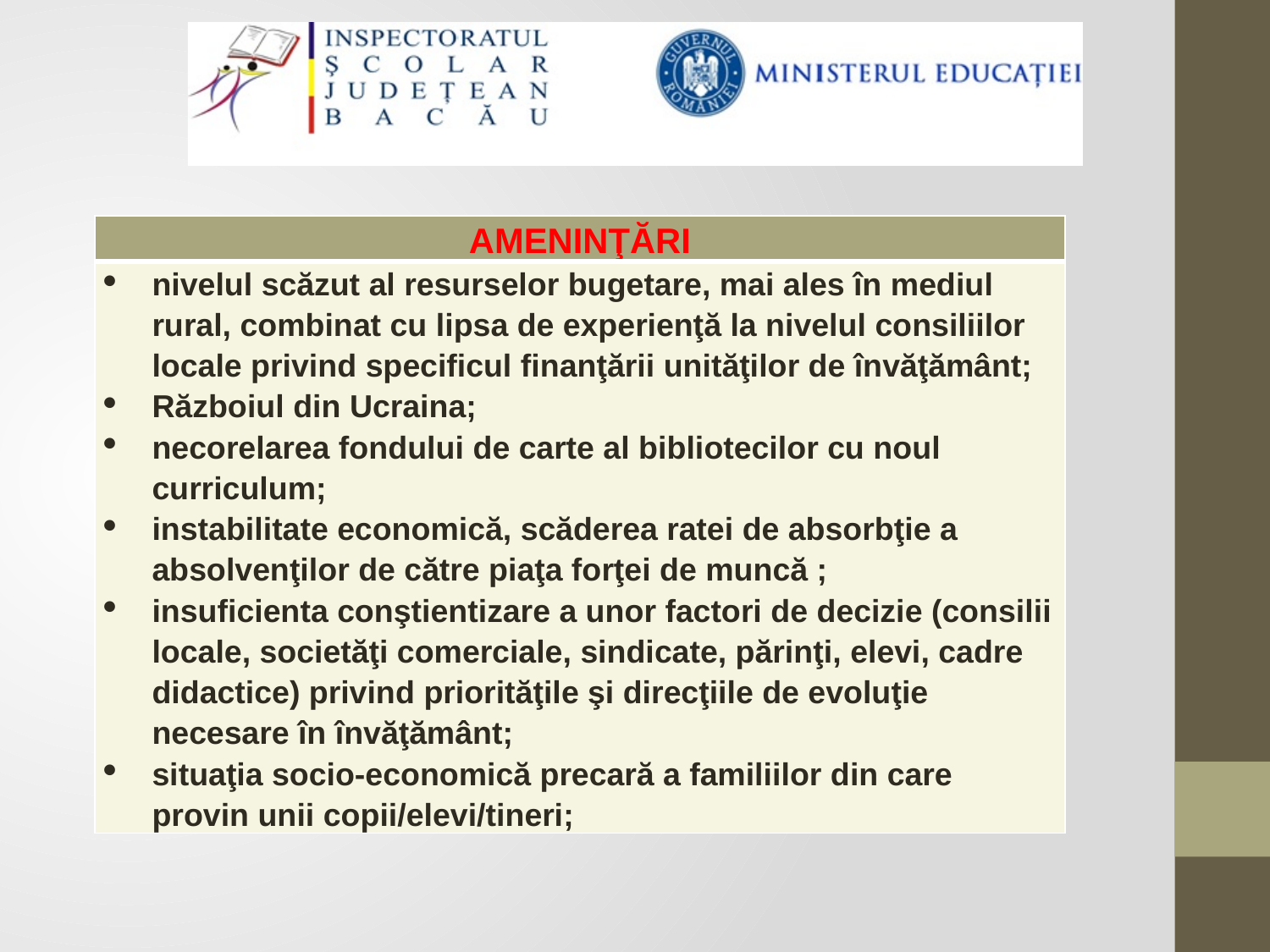

| AMENINŢĂRI |
| --- |
| nivelul scăzut al resurselor bugetare, mai ales în mediul rural, combinat cu lipsa de experienţă la nivelul consiliilor locale privind specificul finanţării unităţilor de învăţământ; Războiul din Ucraina; necorelarea fondului de carte al bibliotecilor cu noul curriculum; instabilitate economică, scăderea ratei de absorbţie a absolvenţilor de către piaţa forţei de muncă ; insuficienta conştientizare a unor factori de decizie (consilii locale, societăţi comerciale, sindicate, părinţi, elevi, cadre didactice) privind priorităţile şi direcţiile de evoluţie necesare în învăţământ; situaţia socio-economică precară a familiilor din care provin unii copii/elevi/tineri; |